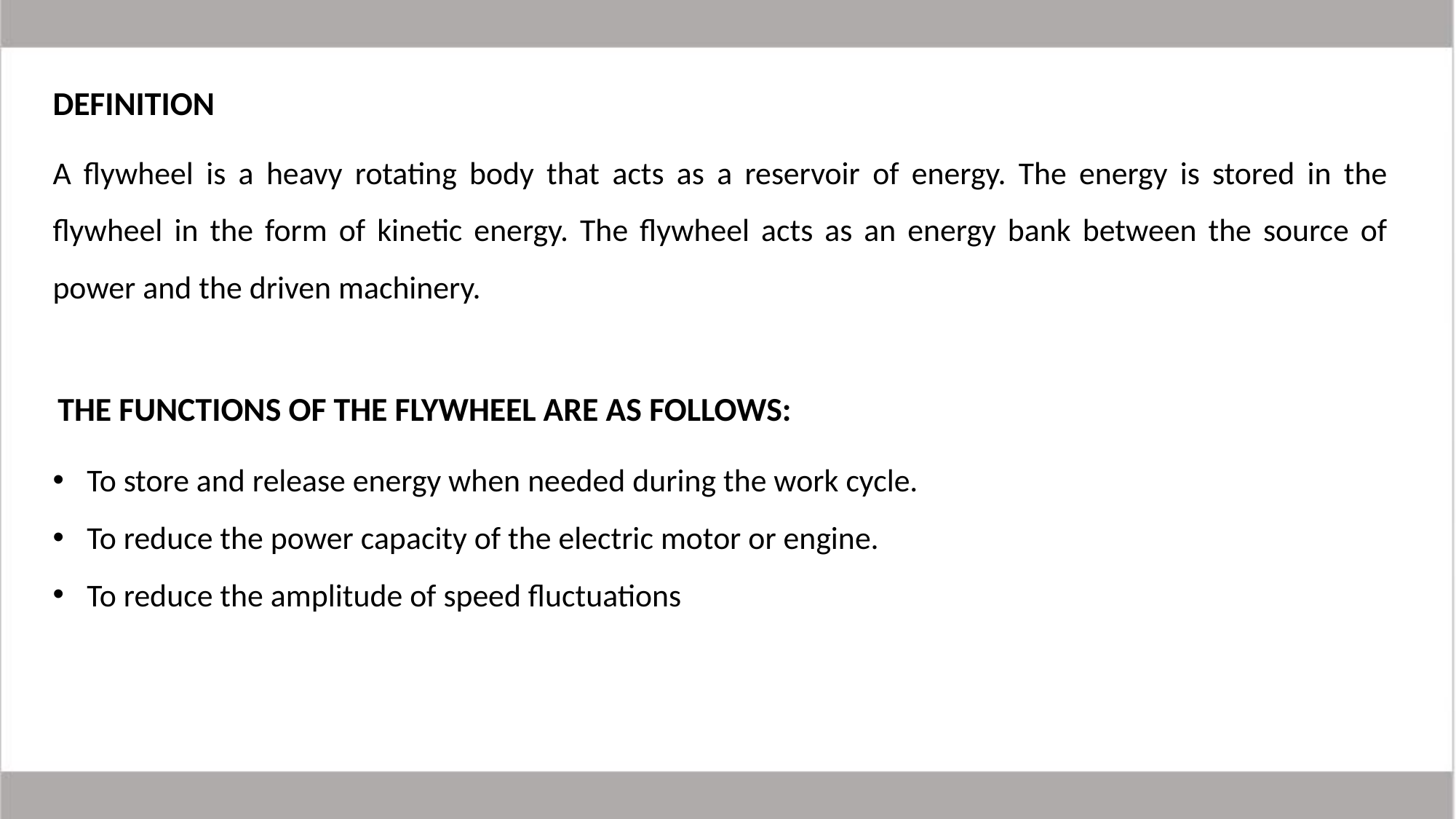

DEFINITION
A ﬂywheel is a heavy rotating body that acts as a reservoir of energy. The energy is stored in the ﬂywheel in the form of kinetic energy. The ﬂywheel acts as an energy bank between the source of power and the driven machinery.
THE FUNCTIONS OF THE FLYWHEEL ARE AS FOLLOWS:
To store and release energy when needed during the work cycle.
To reduce the power capacity of the electric motor or engine.
To reduce the amplitude of speed ﬂuctuations